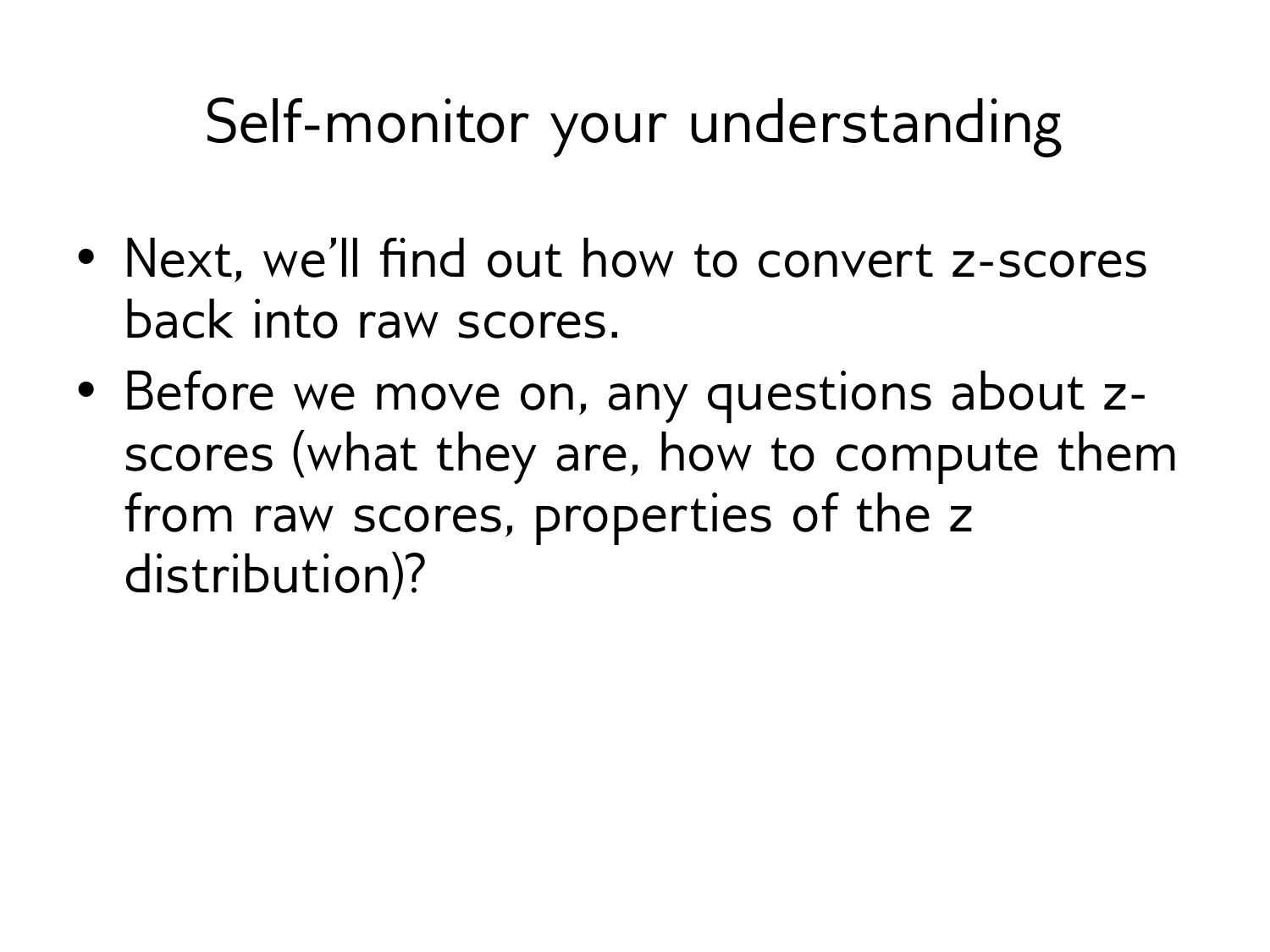

# Self-monitor your understanding
Next, we’ll find out how to convert z-scores back into raw scores.
Before we move on, any questions about z-scores (what they are, how to compute them from raw scores, properties of the z distribution)?